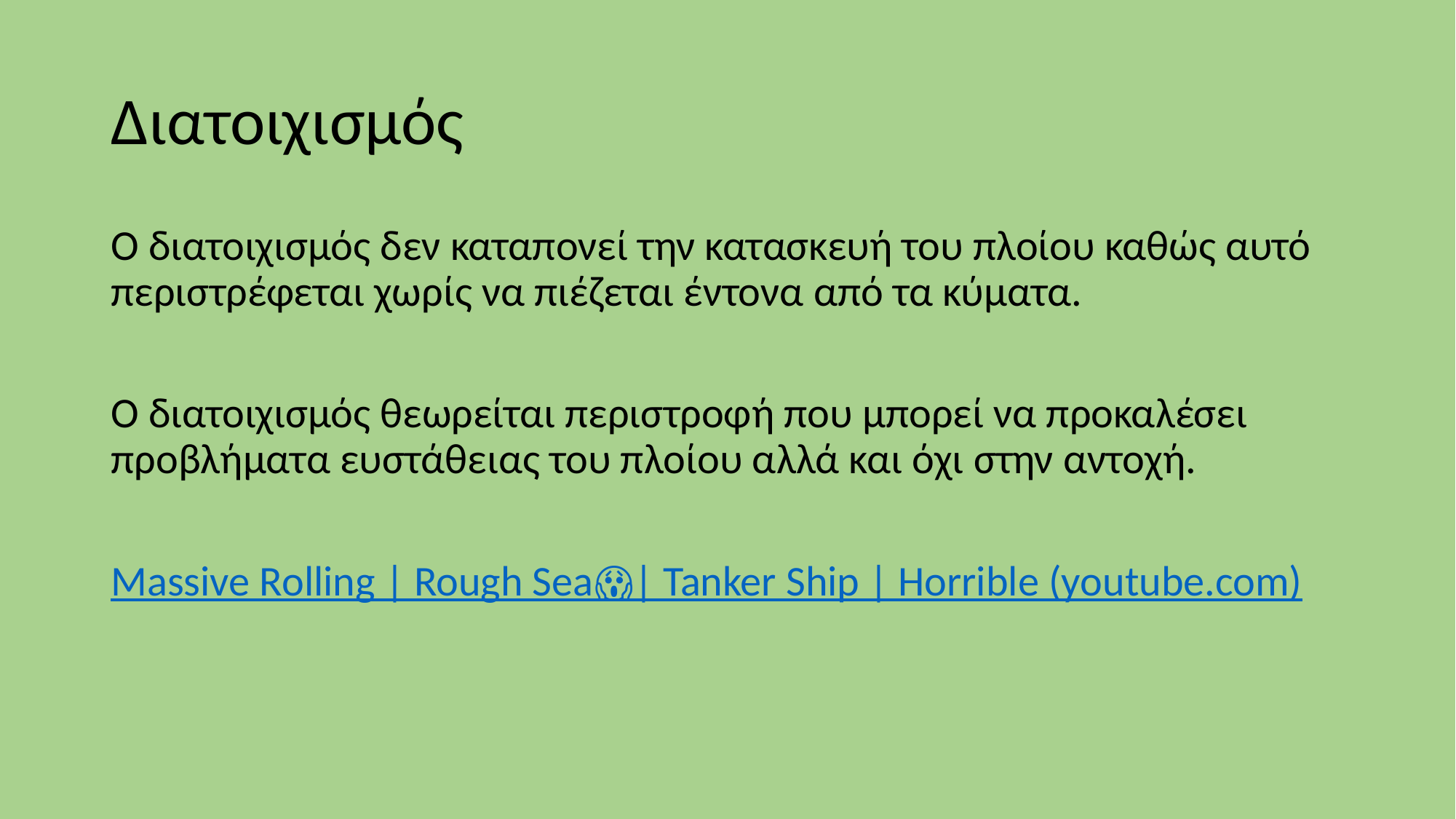

# Διατοιχισμός
Ο διατοιχισμός δεν καταπονεί την κατασκευή του πλοίου καθώς αυτό περιστρέφεται χωρίς να πιέζεται έντονα από τα κύματα.

Ο διατοιχισμός θεωρείται περιστροφή που μπορεί να προκαλέσει προβλήματα ευστάθειας του πλοίου αλλά και όχι στην αντοχή.

Massive Rolling | Rough Sea😱| Tanker Ship | Horrible (youtube.com)